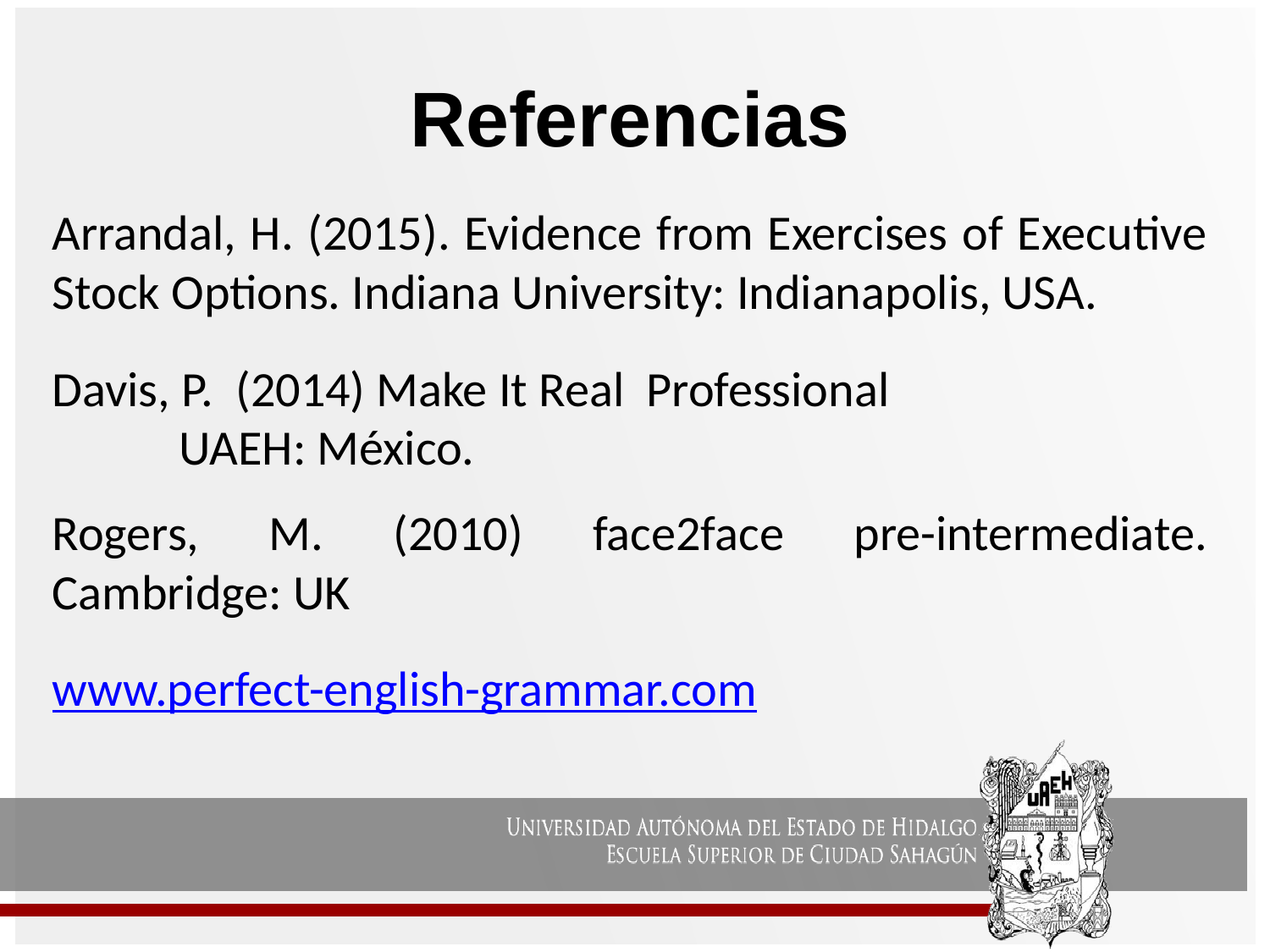

# Referencias

Arrandal, H. (2015). Evidence from Exercises of Executive Stock Options. Indiana University: Indianapolis, USA.

Davis, P.  (2014) Make It Real  Professional
	UAEH: México.

Rogers, M. (2010) face2face pre-intermediate. Cambridge: UK

www.perfect-english-grammar.com